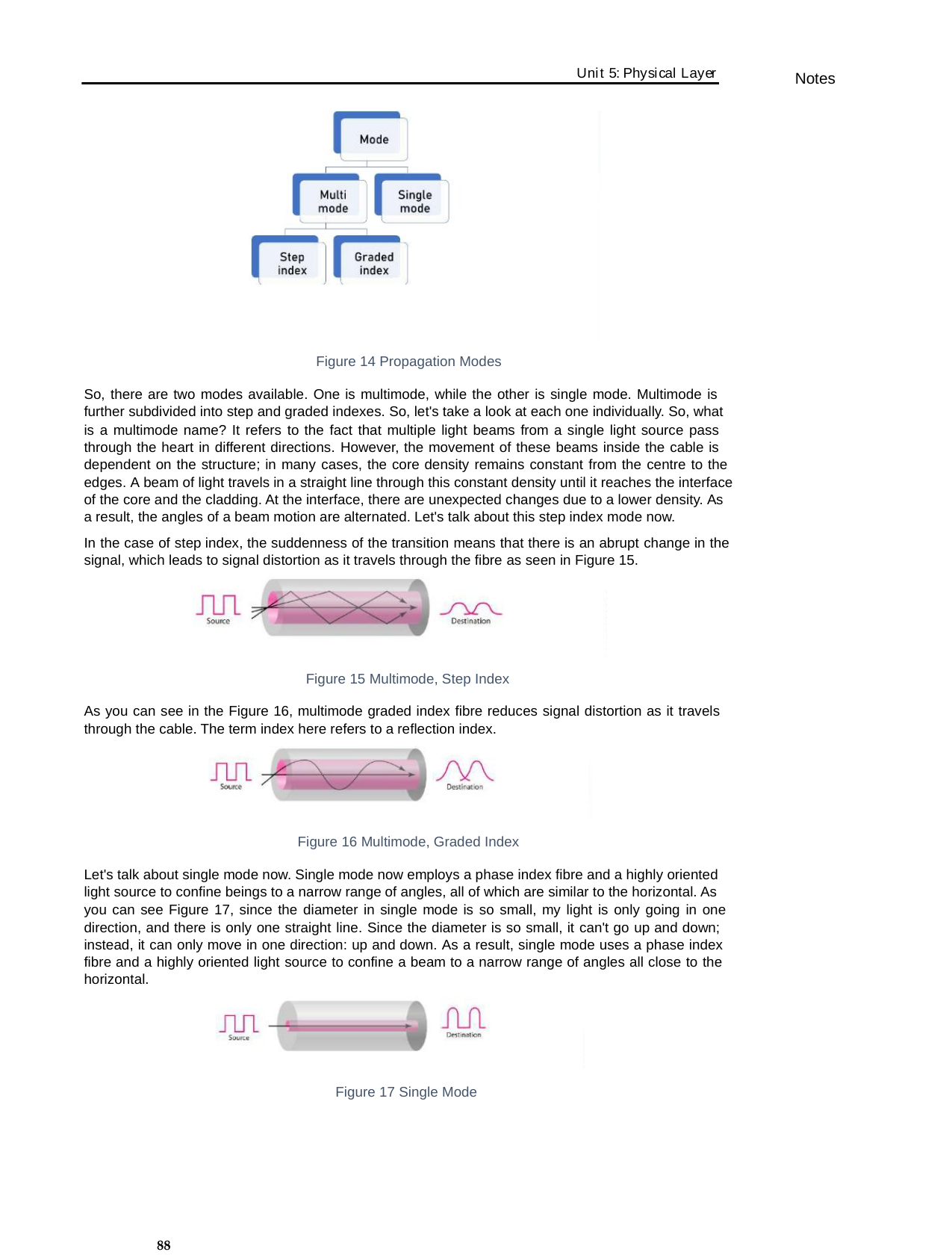

U
n
i
t
5
:
P
h
y
s
i
c
a
l
L
a
y
e
r
Notes

Figure 14 Propagation Modes
So, there are two modes available. One is multimode, while the other is single mode. Multimode is
further subdivided into step and graded indexes. So, let's take a look at each one individually. So, what
is a multimode name? It refers to the fact that multiple light beams from a single light source pass
through the heart in different directions. However, the movement of these beams inside the cable is
dependent on the structure; in many cases, the core density remains constant from the centre to the
edges. A beam of light travels in a straight line through this constant density until it reaches the interface
of the core and the cladding. At the interface, there are unexpected changes due to a lower density. As
a result, the angles of a beam motion are alternated. Let's talk about this step index mode now.
In the case of step index, the suddenness of the transition means that there is an abrupt change in the
signal, which leads to signal distortion as it travels through the fibre as seen in Figure 15.

Figure 15 Multimode, Step Index
As you can see in the Figure 16, multimode graded index fibre reduces signal distortion as it travels
through the cable. The term index here refers to a reflection index.

Figure 16 Multimode, Graded Index
Let's talk about single mode now. Single mode now employs a phase index fibre and a highly oriented
light source to confine beings to a narrow range of angles, all of which are similar to the horizontal. As
you can see Figure 17, since the diameter in single mode is so small, my light is only going in one
direction, and there is only one straight line. Since the diameter is so small, it can't go up and down;
instead, it can only move in one direction: up and down. As a result, single mode uses a phase index
fibre and a highly oriented light source to confine a beam to a narrow range of angles all close to the
horizontal.

Figure 17 Single Mode
88